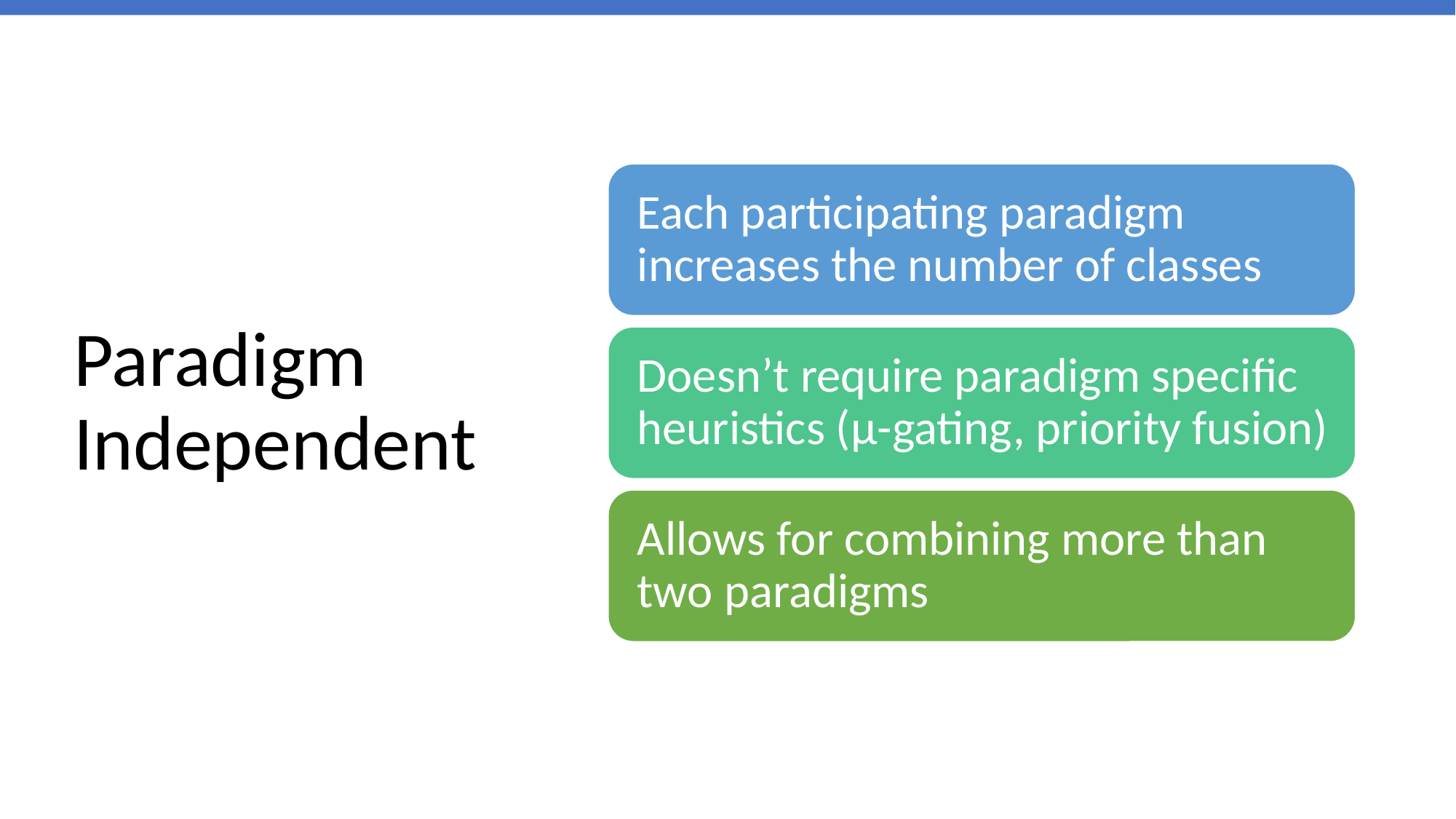

# Paradigm Independent
Each participating paradigm increases the number of classes
Doesn’t require paradigm specific heuristics (µ-gating, priority fusion)
Allows for combining more than two paradigms